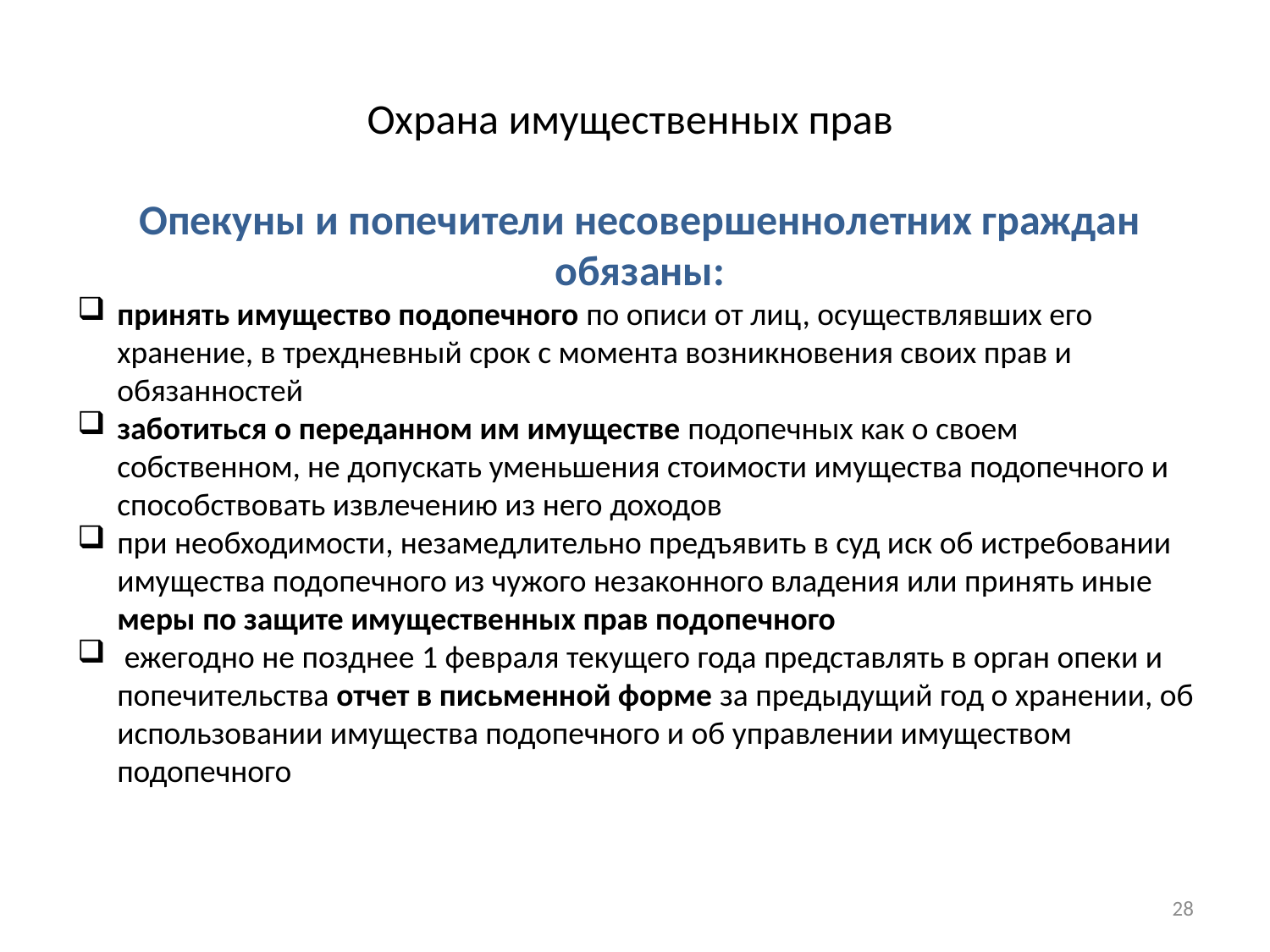

# Охрана имущественных прав
Опекуны и попечители несовершеннолетних граждан обязаны:
принять имущество подопечного по описи от лиц, осуществлявших его хранение, в трехдневный срок с момента возникновения своих прав и обязанностей
заботиться о переданном им имуществе подопечных как о своем собственном, не допускать уменьшения стоимости имущества подопечного и способствовать извлечению из него доходов
при необходимости, незамедлительно предъявить в суд иск об истребовании имущества подопечного из чужого незаконного владения или принять иные меры по защите имущественных прав подопечного
 ежегодно не позднее 1 февраля текущего года представлять в орган опеки и попечительства отчет в письменной форме за предыдущий год о хранении, об использовании имущества подопечного и об управлении имуществом подопечного
28